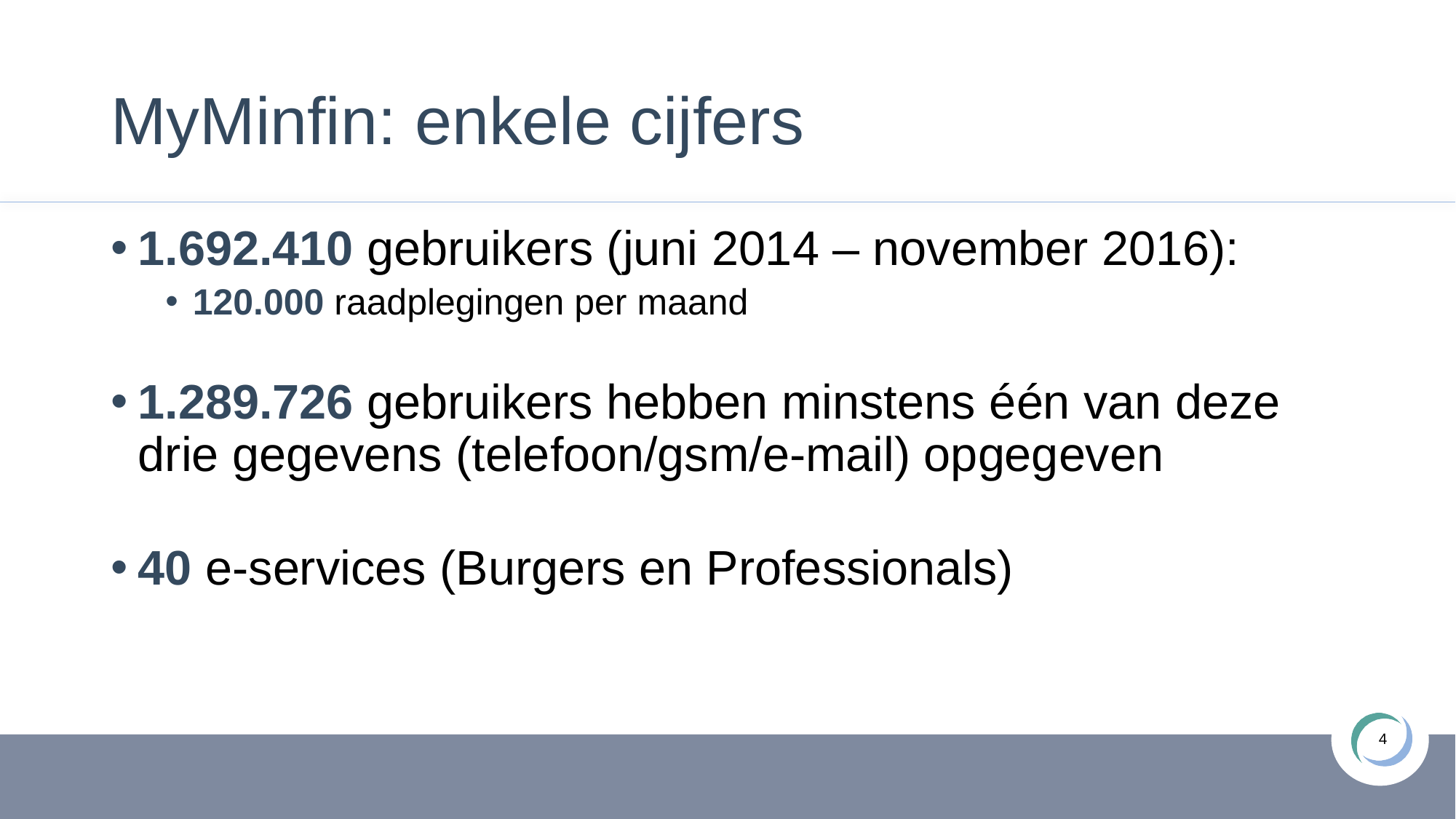

# MyMinfin: enkele cijfers
1.692.410 gebruikers (juni 2014 – november 2016):
120.000 raadplegingen per maand
1.289.726 gebruikers hebben minstens één van deze drie gegevens (telefoon/gsm/e-mail) opgegeven
40 e-services (Burgers en Professionals)

4